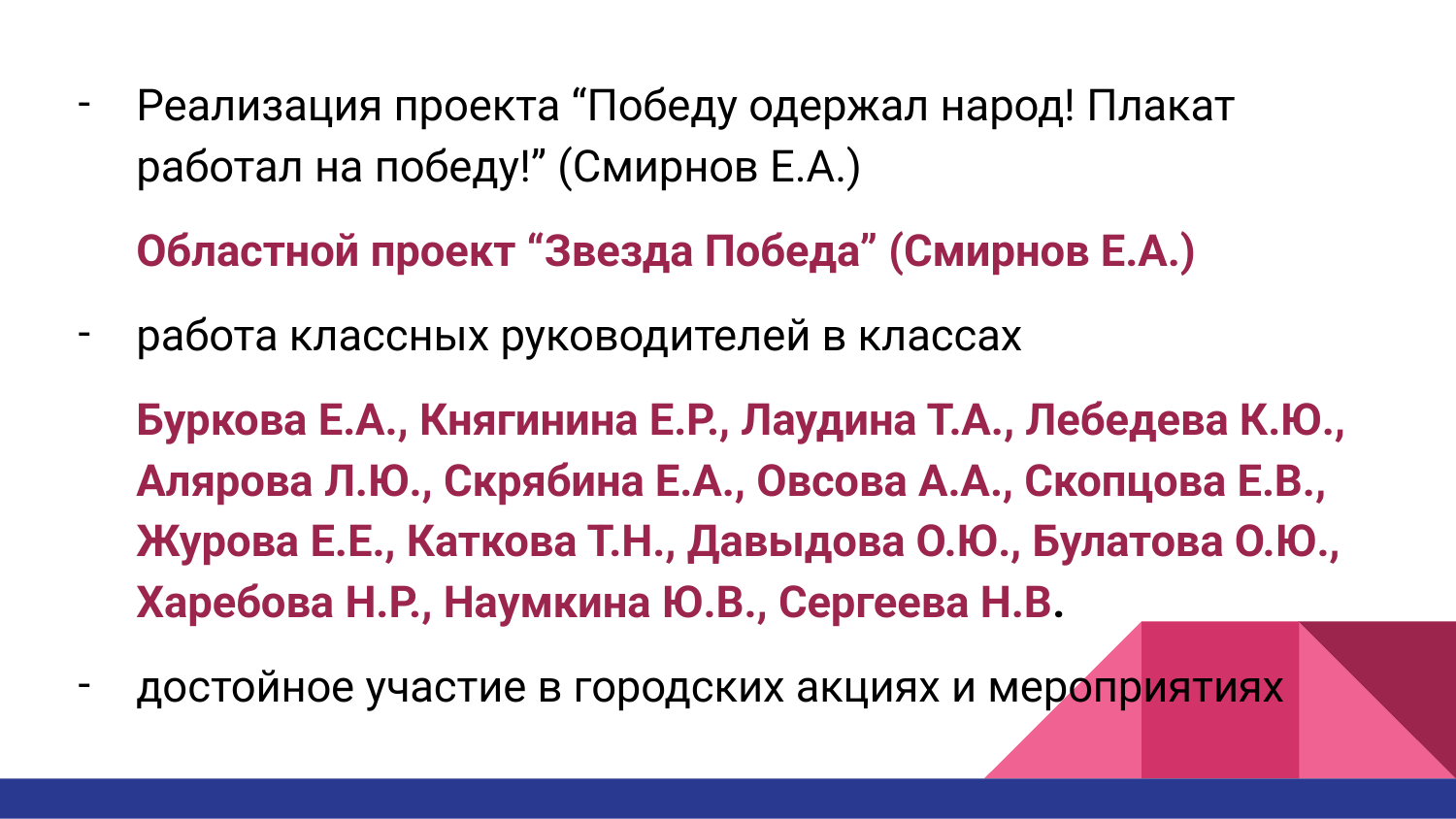

Реализация проекта “Победу одержал народ! Плакат работал на победу!” (Смирнов Е.А.)
Областной проект “Звезда Победа” (Смирнов Е.А.)
работа классных руководителей в классах
Буркова Е.А., Княгинина Е.Р., Лаудина Т.А., Лебедева К.Ю., Алярова Л.Ю., Скрябина Е.А., Овсова А.А., Скопцова Е.В., Журова Е.Е., Каткова Т.Н., Давыдова О.Ю., Булатова О.Ю., Харебова Н.Р., Наумкина Ю.В., Сергеева Н.В.
достойное участие в городских акциях и мероприятиях